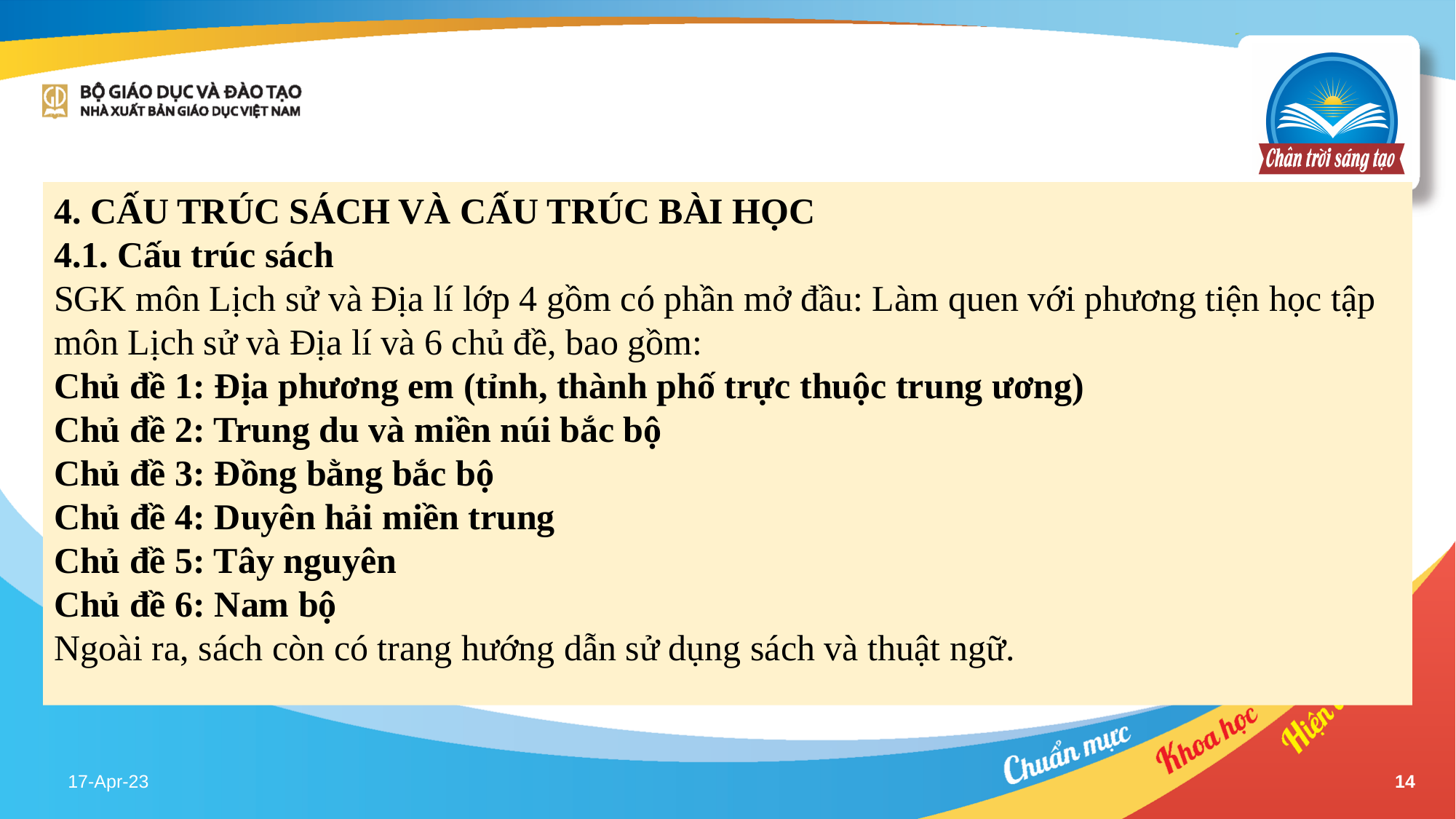

# 4. CẤU TRÚC SÁCH VÀ CẤU TRÚC BÀI HỌC 4.1. Cấu trúc sách SGK môn Lịch sử và Địa lí lớp 4 gồm có phần mở đầu: Làm quen với phương tiện học tập môn Lịch sử và Địa lí và 6 chủ đề, bao gồm: Chủ đề 1: Địa phương em (tỉnh, thành phố trực thuộc trung ương) Chủ đề 2: Trung du và miền núi bắc bộ Chủ đề 3: Đồng bằng bắc bộ Chủ đề 4: Duyên hải miền trung Chủ đề 5: Tây nguyên Chủ đề 6: Nam bộ Ngoài ra, sách còn có trang hướng dẫn sử dụng sách và thuật ngữ.
17-Apr-23
14